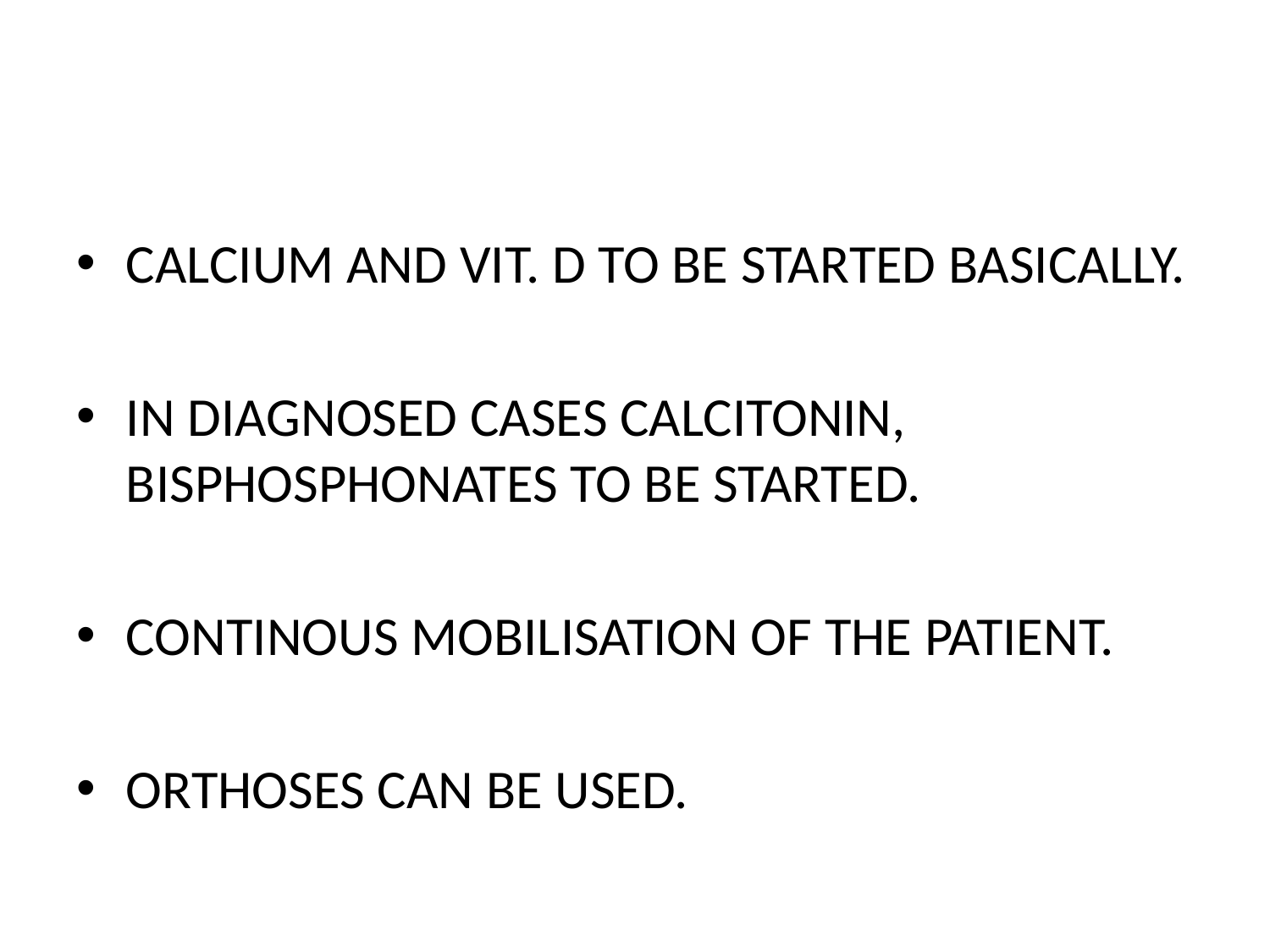

#
CALCIUM AND VIT. D TO BE STARTED BASICALLY.

IN DIAGNOSED CASES CALCITONIN, BISPHOSPHONATES TO BE STARTED.

CONTINOUS MOBILISATION OF THE PATIENT.

ORTHOSES CAN BE USED.